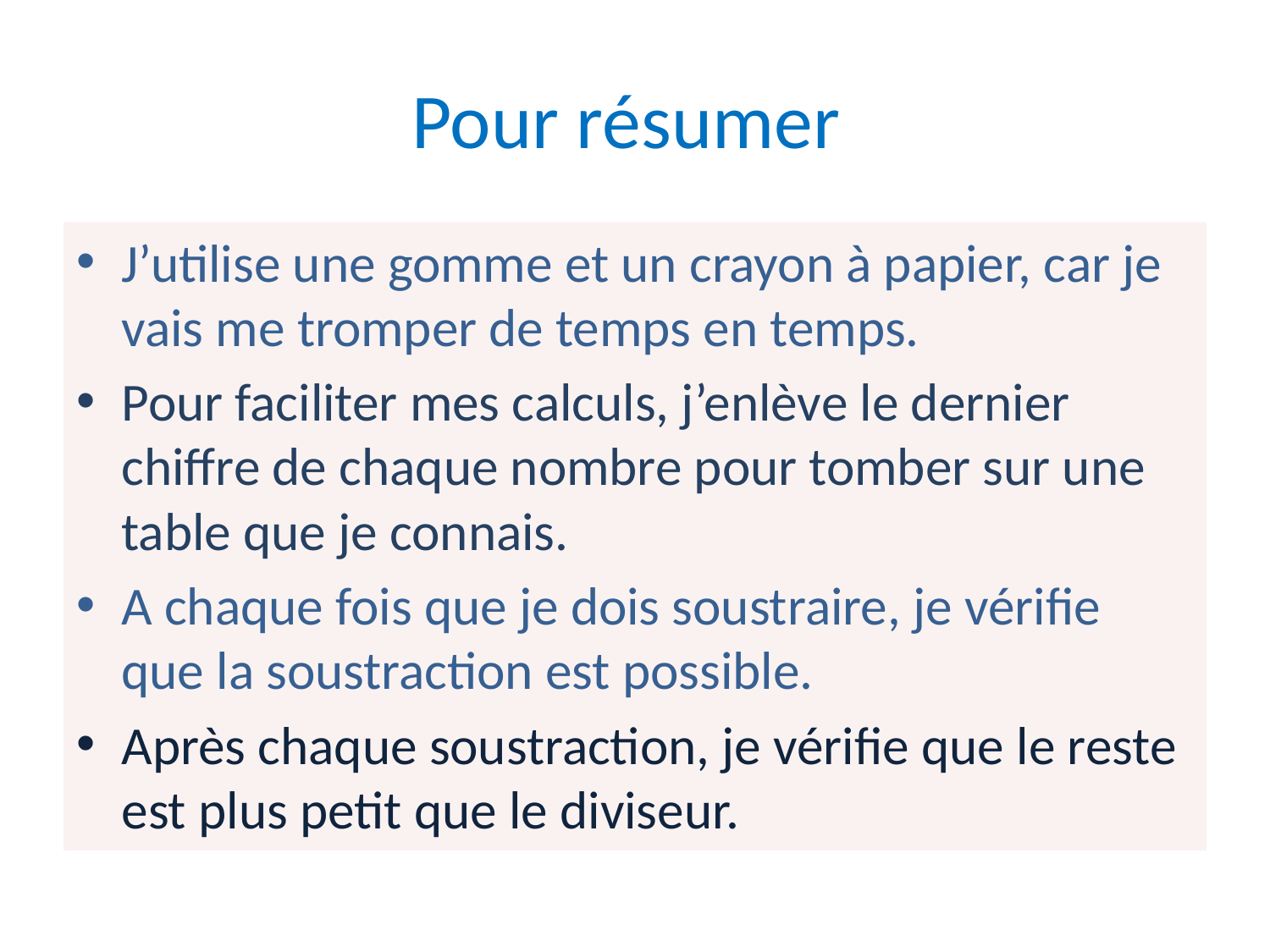

# Pour résumer
J’utilise une gomme et un crayon à papier, car je vais me tromper de temps en temps.
Pour faciliter mes calculs, j’enlève le dernier chiffre de chaque nombre pour tomber sur une table que je connais.
A chaque fois que je dois soustraire, je vérifie que la soustraction est possible.
Après chaque soustraction, je vérifie que le reste est plus petit que le diviseur.